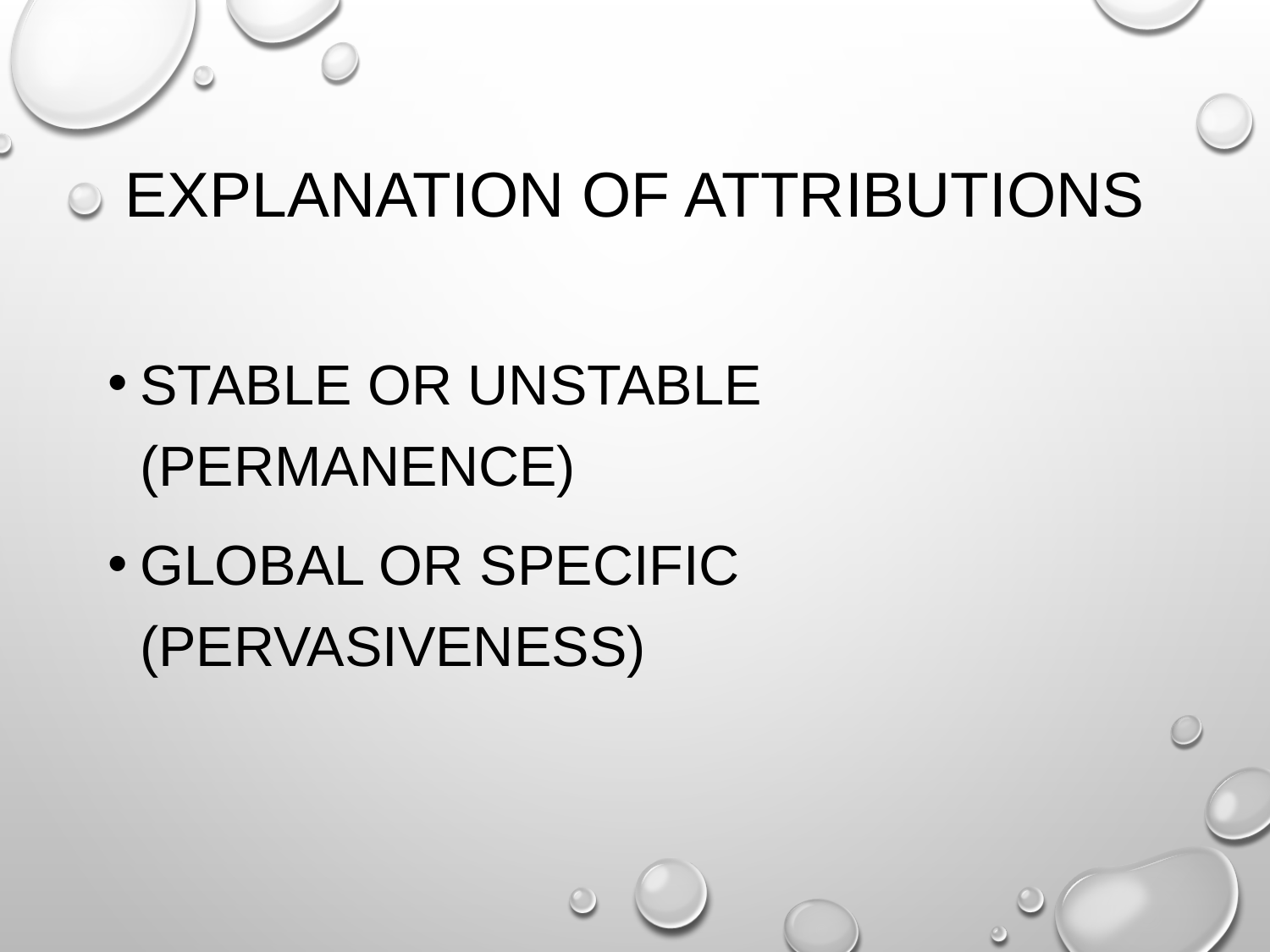

# Explanation of Attributions
Stable or Unstable (permanence)
Global or Specific (pervasiveness)